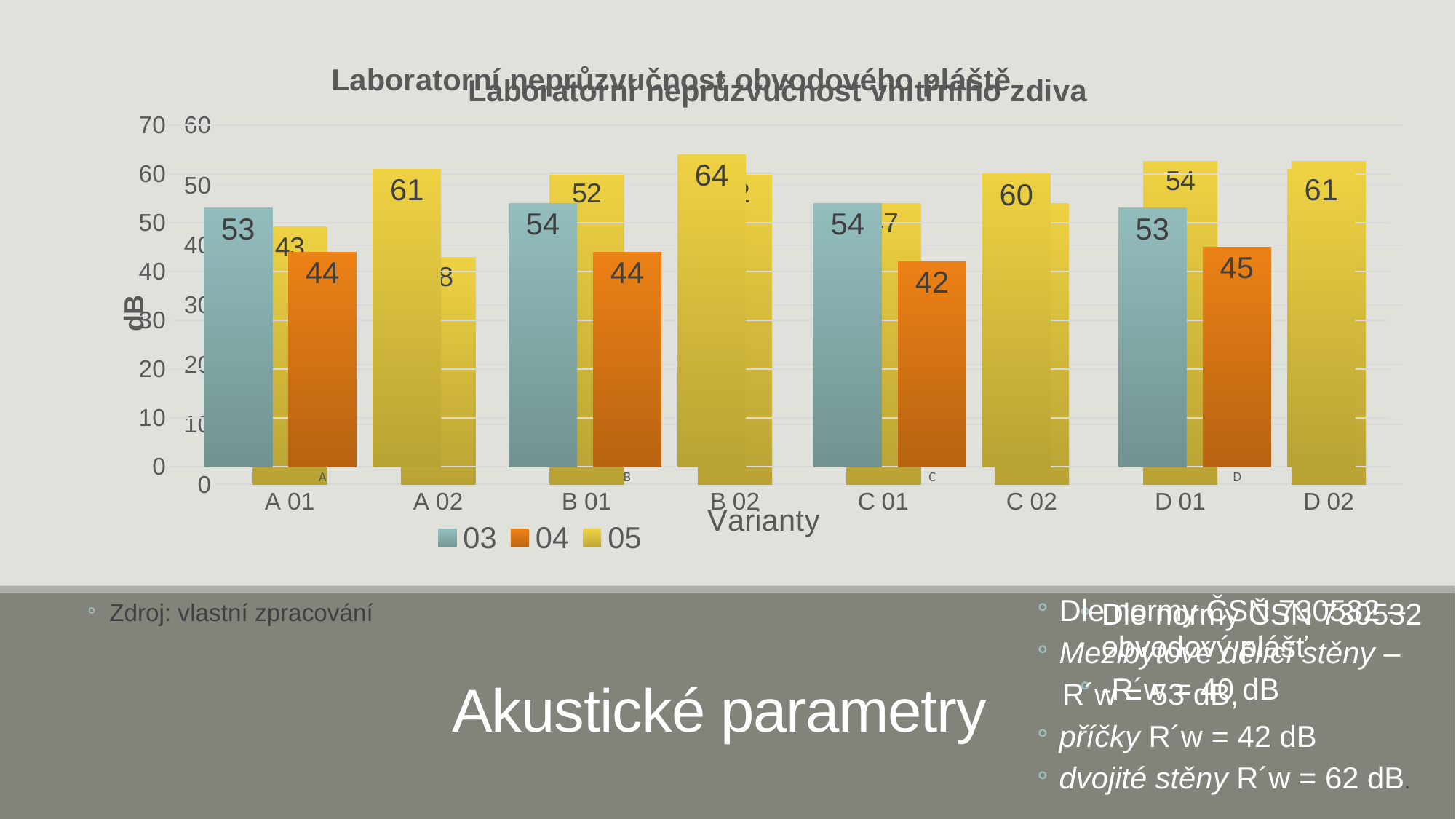

### Chart: Laboratorní neprůzvučnost obvodového pláště

| Category | dB |
|---|---|
| A 01 | 43.0 |
| A 02 | 38.0 |
| B 01 | 52.0 |
| B 02 | 52.0 |
| C 01 | 47.0 |
| C 02 | 47.0 |
| D 01 | 54.0 |
| D 02 | 54.0 |

### Chart: Laboratorní neprůzvučnost vnitřního zdiva

| Category | 03 | 04 | 05 |
|---|---|---|---|
| A | 53.0 | 44.0 | 61.0 |
| B | 54.0 | 44.0 | 64.0 |
| C | 54.0 | 42.0 | 60.0 |
| D | 53.0 | 45.0 | 61.0 |
Dle normy ČSN 730532 –
Mezibytové dělící stěny –
   R´w = 53 dB,
příčky R´w = 42 dB
dvojité stěny R´w = 62 dB.

Dle normy ČSN 730532  obvodový plášť
-R´w = 40 dB
Zdroj: vlastní zpracování
# Akustické parametry